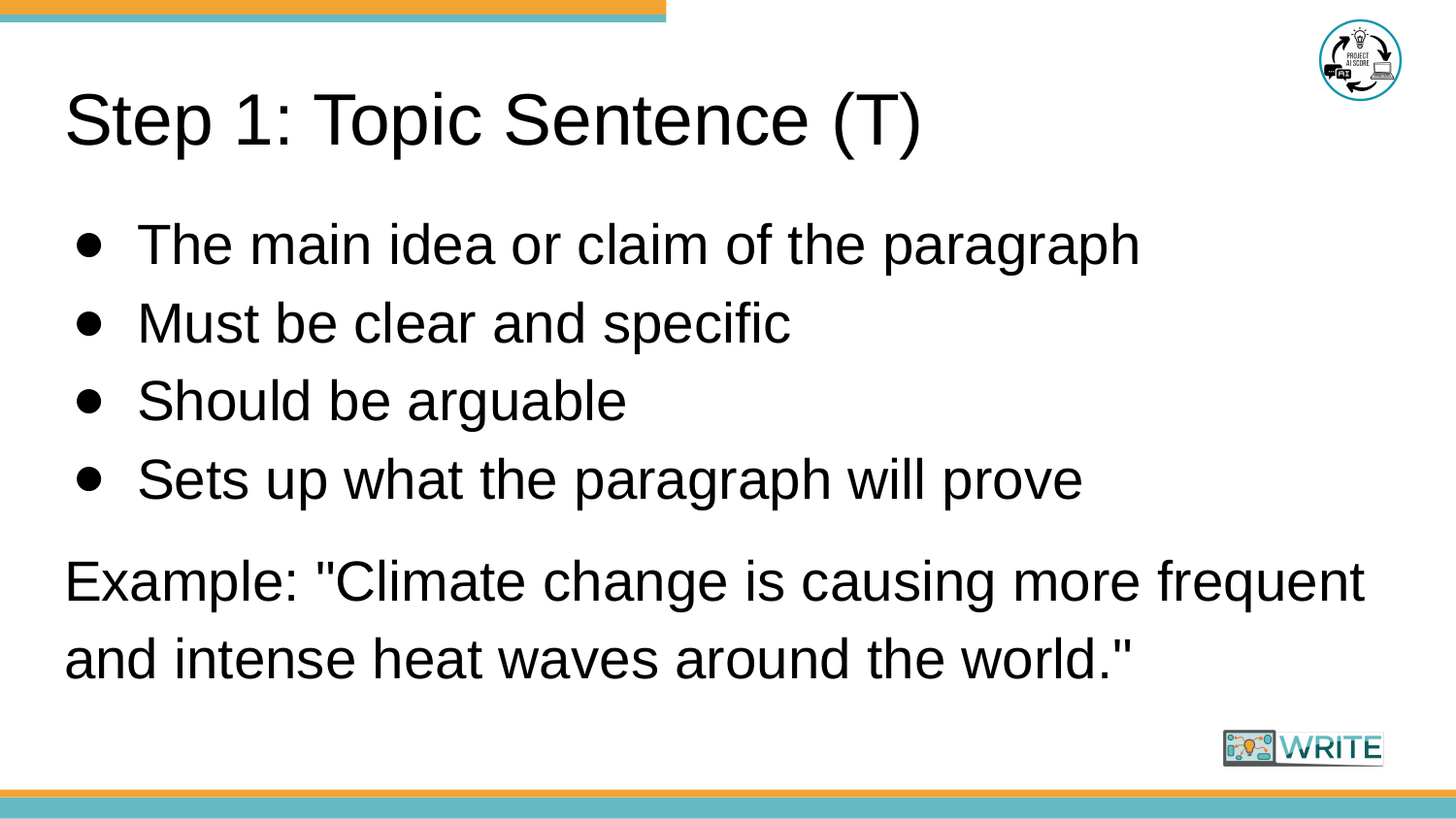

# Step 1: Topic Sentence (T)
The main idea or claim of the paragraph
Must be clear and specific
Should be arguable
Sets up what the paragraph will prove
Example: "Climate change is causing more frequent and intense heat waves around the world."